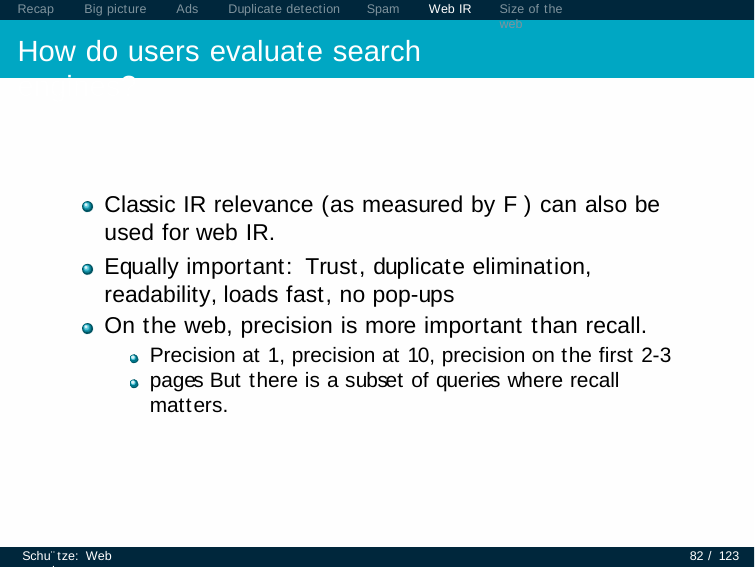

Recap	Big picture	Ads	Duplicate detection	Spam	Web IR

How do users evaluate search engines?
Size of the web

Classic IR relevance (as measured by F ) can also be used for web IR.
Equally important:  Trust, duplicate elimination, readability, loads fast, no pop-ups
On the web, precision is more important than recall.
Precision at 1, precision at 10, precision on the first 2-3 pages But there is a subset of queries where recall matters.

Schu¨tze:  Web search
82 / 123